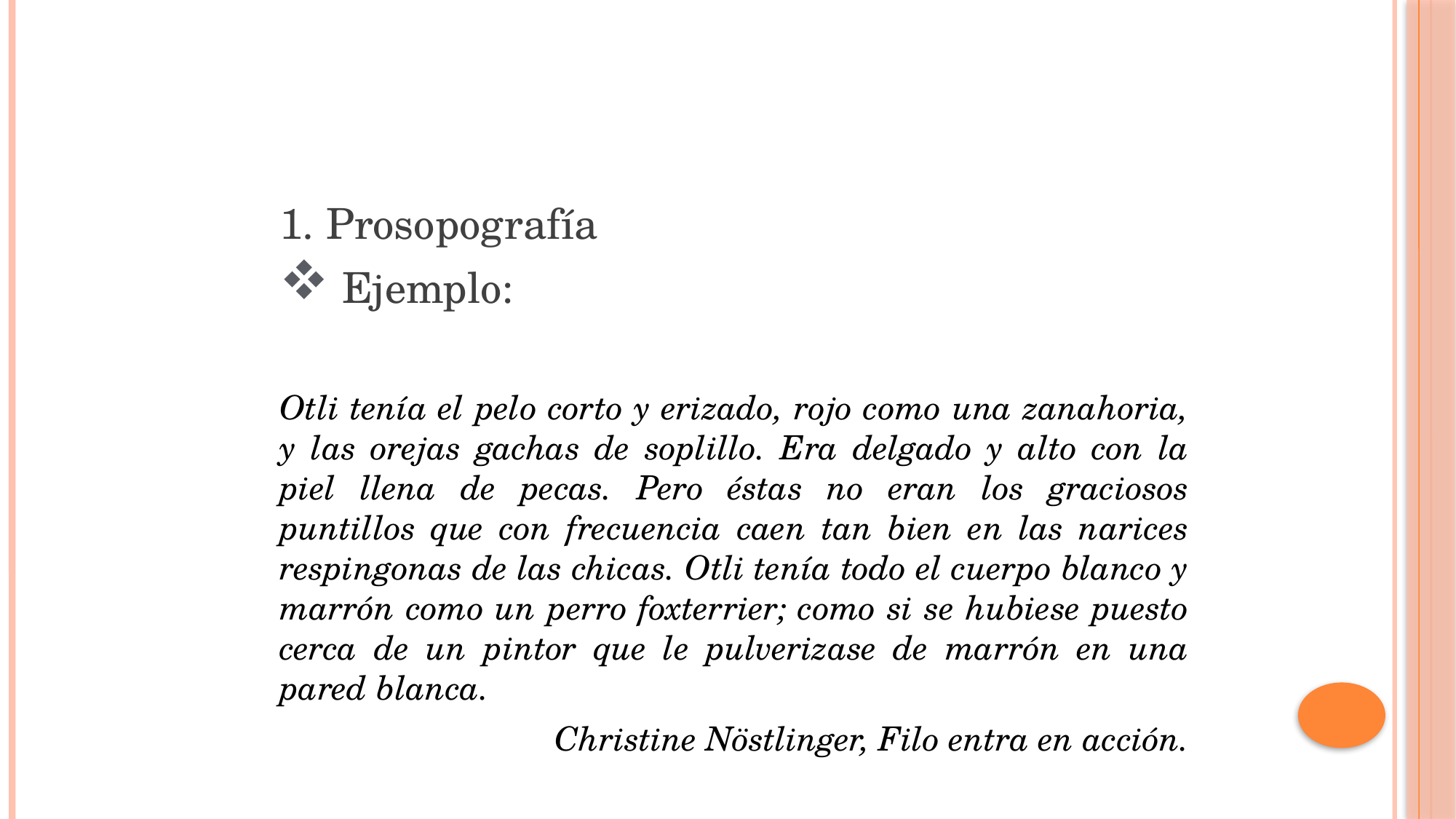

1. Prosopografía
 Ejemplo:

Otli tenía el pelo corto y erizado, rojo como una zanahoria, y las orejas gachas de soplillo. Era delgado y alto con la piel llena de pecas. Pero éstas no eran los graciosos puntillos que con frecuencia caen tan bien en las narices respingonas de las chicas. Otli tenía todo el cuerpo blanco y marrón como un perro foxterrier; como si se hubiese puesto cerca de un pintor que le pulverizase de marrón en una pared blanca.
Christine Nöstlinger, Filo entra en acción.